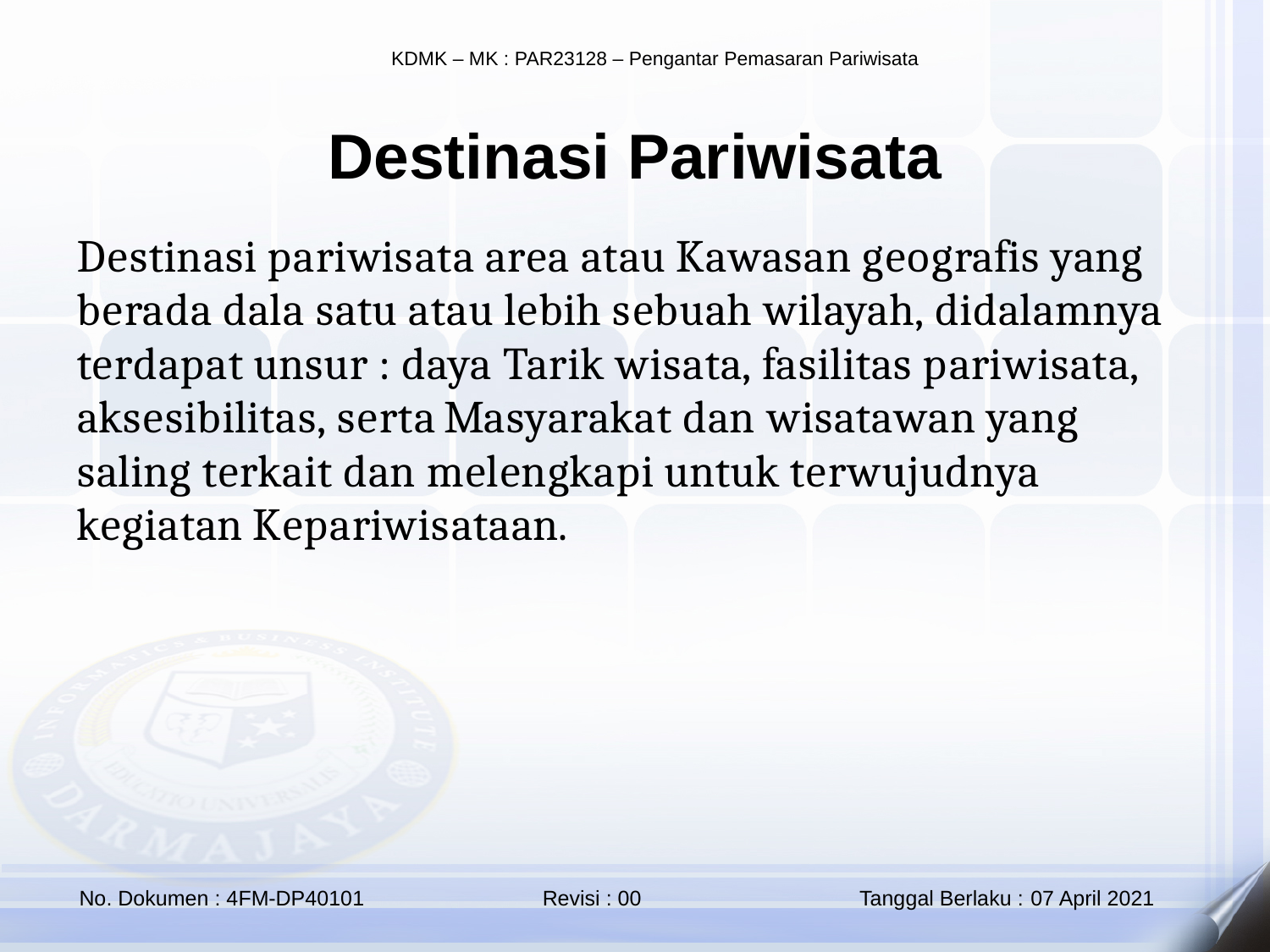

Destinasi Pariwisata
Destinasi pariwisata area atau Kawasan geografis yang berada dala satu atau lebih sebuah wilayah, didalamnya terdapat unsur : daya Tarik wisata, fasilitas pariwisata, aksesibilitas, serta Masyarakat dan wisatawan yang saling terkait dan melengkapi untuk terwujudnya kegiatan Kepariwisataan.